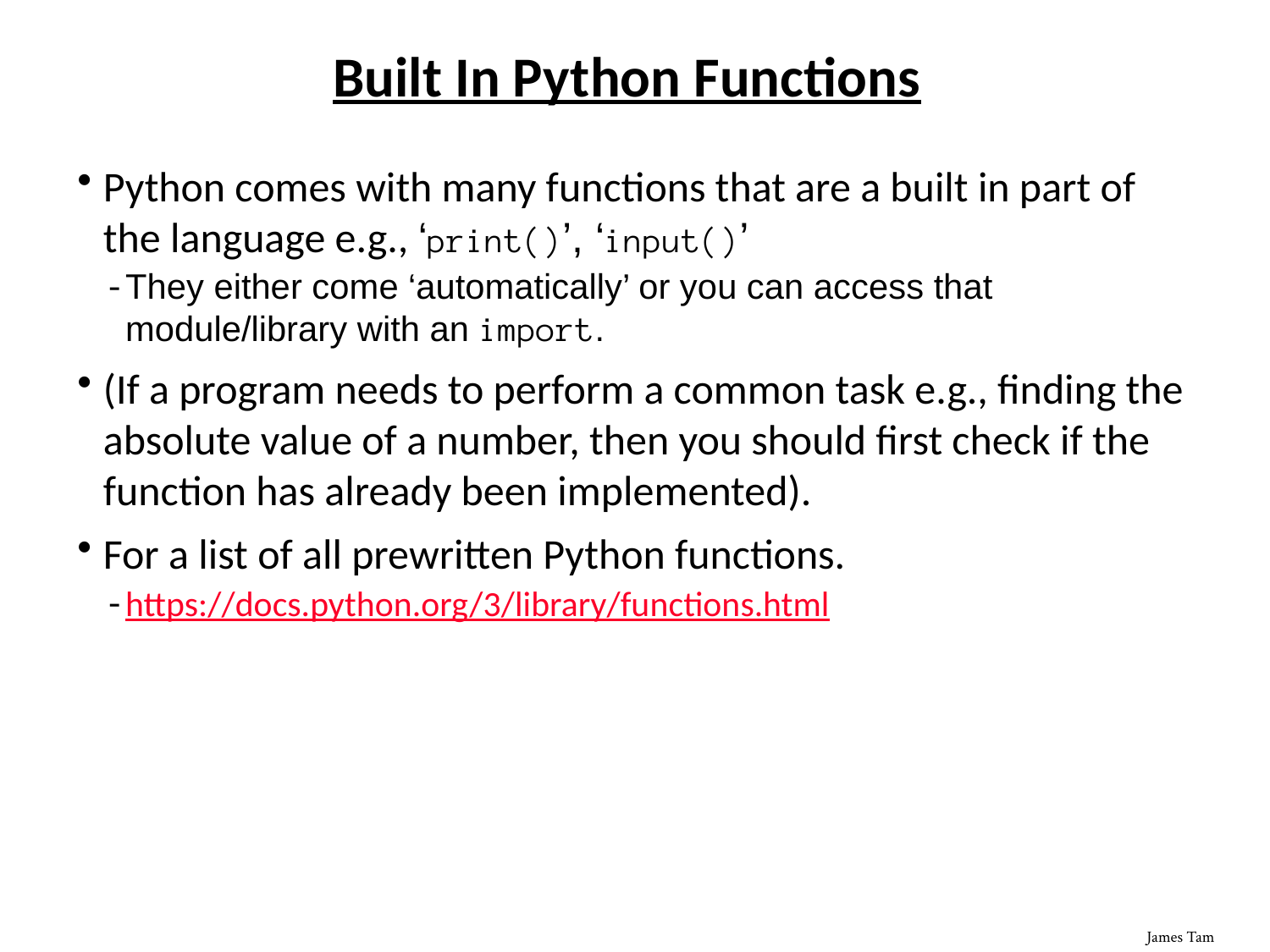

# Built In Python Functions
Python comes with many functions that are a built in part of the language e.g., ‘print()’, ‘input()’
They either come ‘automatically’ or you can access that module/library with an import.
(If a program needs to perform a common task e.g., finding the absolute value of a number, then you should first check if the function has already been implemented).
For a list of all prewritten Python functions.
https://docs.python.org/3/library/functions.html